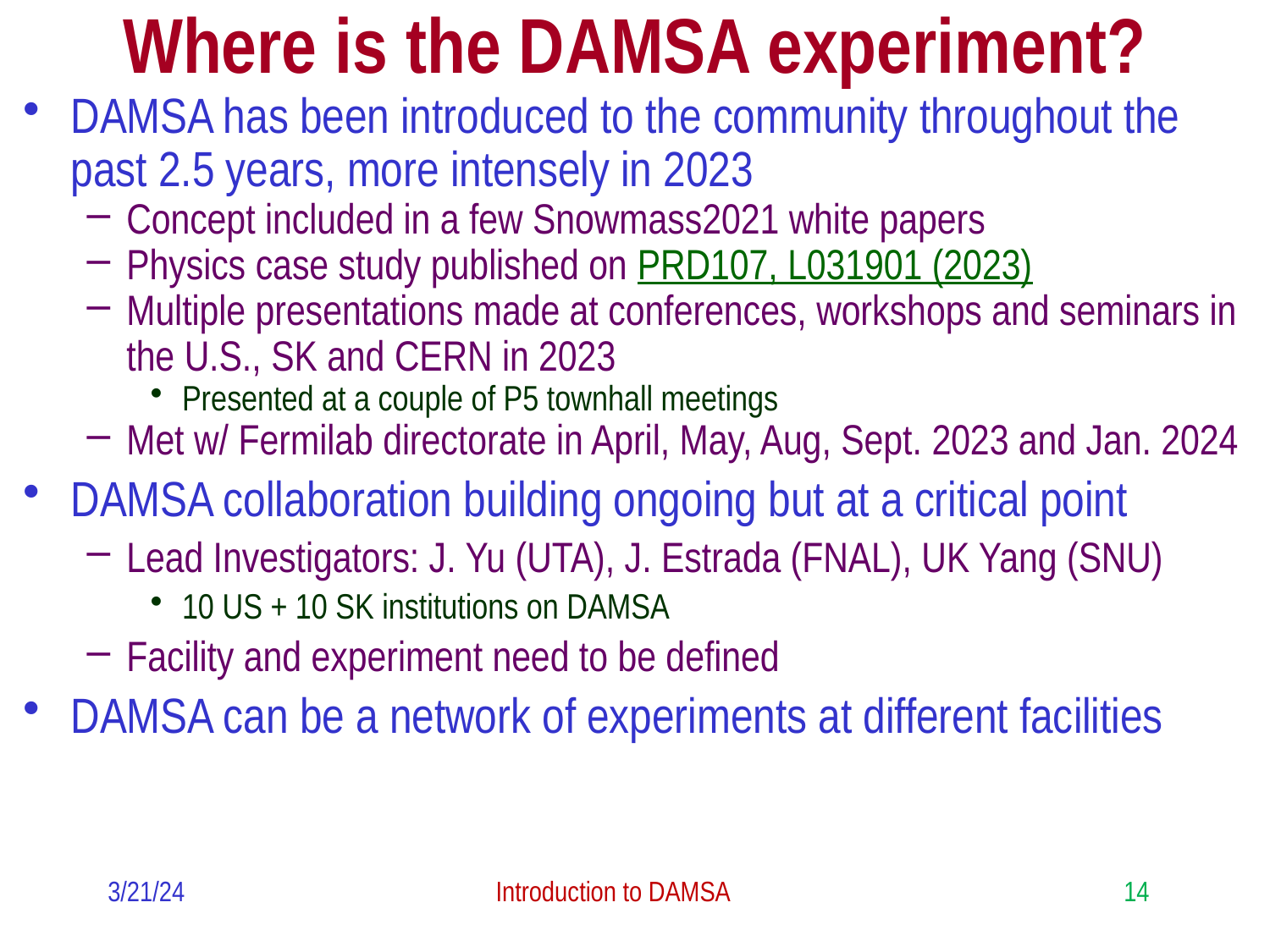

# Where is the DAMSA experiment?
DAMSA has been introduced to the community throughout the past 2.5 years, more intensely in 2023
Concept included in a few Snowmass2021 white papers
Physics case study published on PRD107, L031901 (2023)
Multiple presentations made at conferences, workshops and seminars in the U.S., SK and CERN in 2023
Presented at a couple of P5 townhall meetings
Met w/ Fermilab directorate in April, May, Aug, Sept. 2023 and Jan. 2024
DAMSA collaboration building ongoing but at a critical point
Lead Investigators: J. Yu (UTA), J. Estrada (FNAL), UK Yang (SNU)
10 US + 10 SK institutions on DAMSA
Facility and experiment need to be defined
DAMSA can be a network of experiments at different facilities
3/21/24
Introduction to DAMSA
14